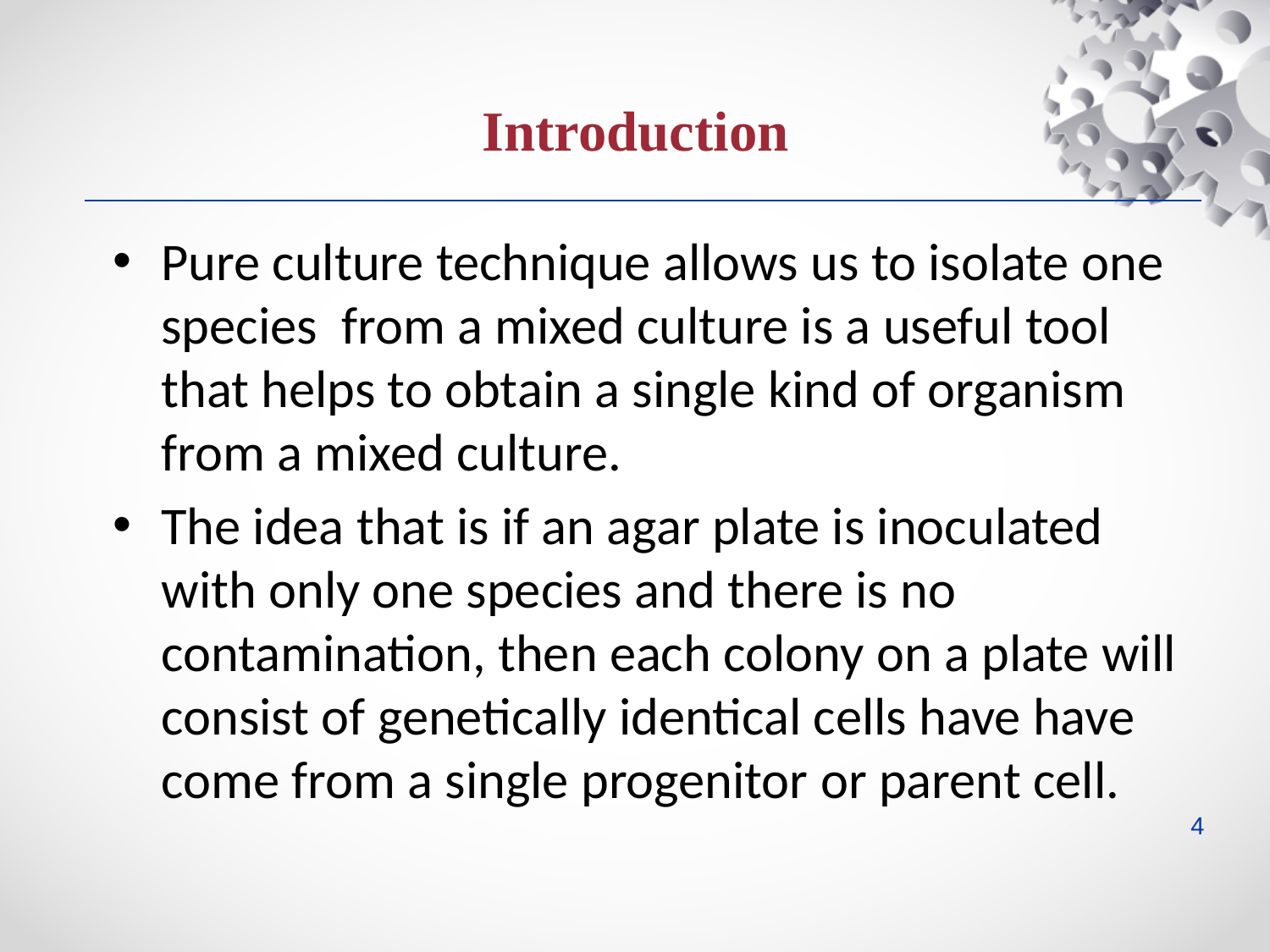

Introduction
​Pure culture technique allows us to isolate one species  from a mixed culture is a useful tool that helps to obtain a single kind of organism from a mixed culture.
The idea that is if an agar plate is inoculated with only one species and there is no contamination, then each colony on a plate will consist of genetically identical cells have have come from a single progenitor or parent cell.
4